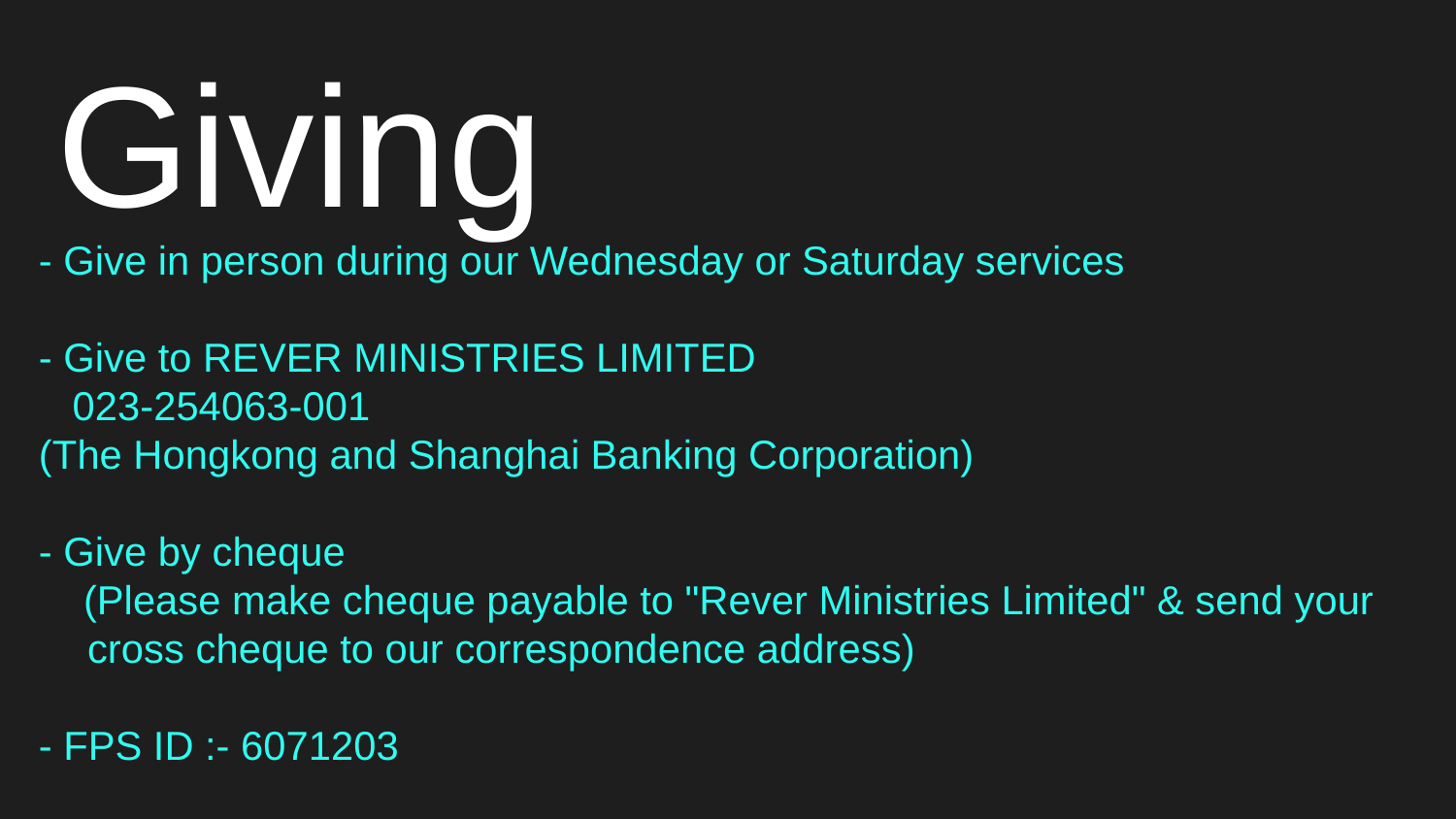

# Giving
- Give in person during our Wednesday or Saturday services
​
- Give to REVER MINISTRIES LIMITED
   023-254063-001
(The Hongkong and Shanghai Banking Corporation)

- Give by cheque
    (Please make cheque payable to "Rever Ministries Limited" & send your cross cheque to our correspondence address)
​
- FPS ID :- 6071203